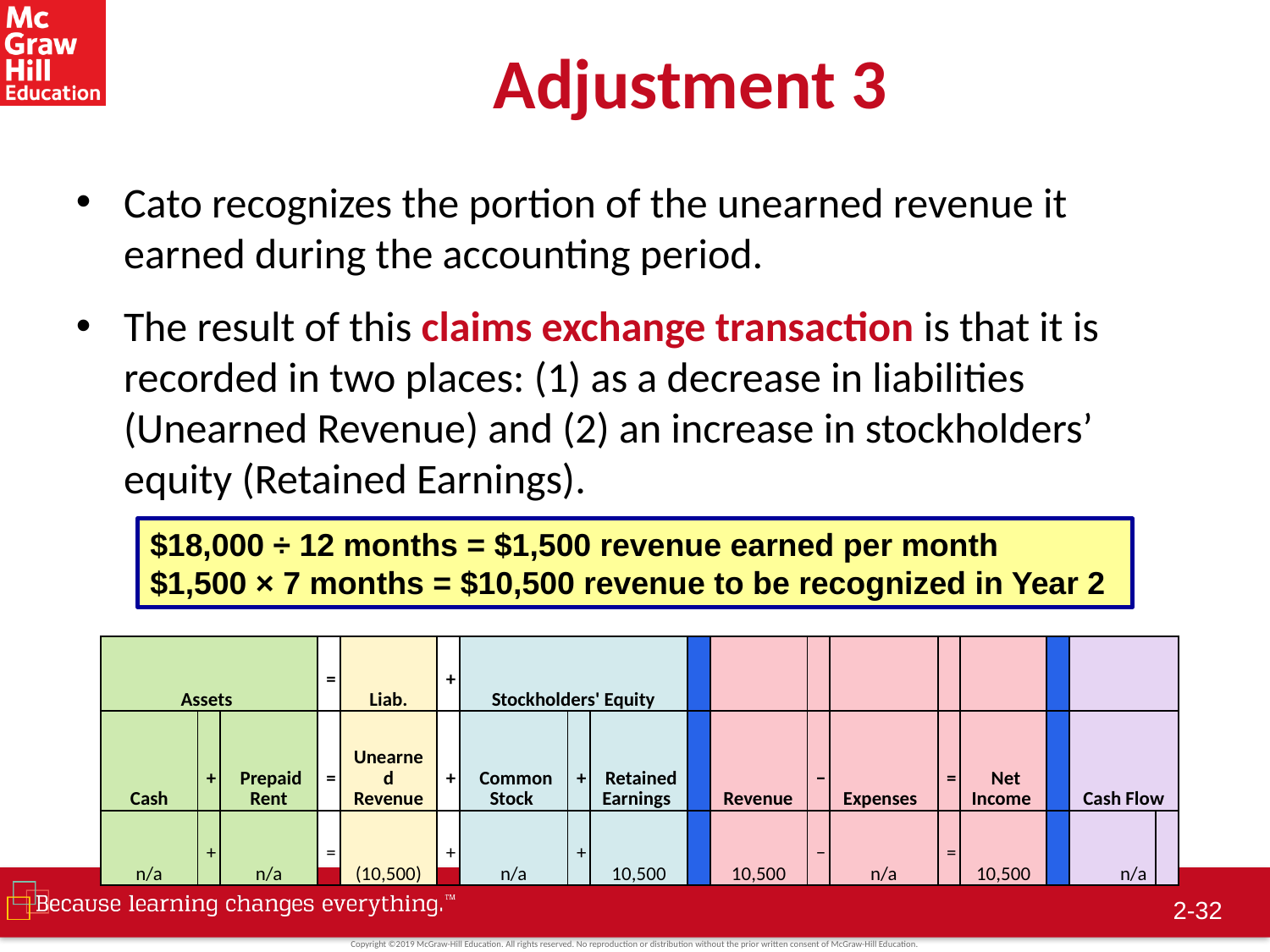

# Adjustment 3
Cato recognizes the portion of the unearned revenue it earned during the accounting period.
The result of this claims exchange transaction is that it is recorded in two places: (1) as a decrease in liabilities (Unearned Revenue) and (2) an increase in stockholders’ equity (Retained Earnings).
$18,000 ÷ 12 months = $1,500 revenue earned per month
$1,500 × 7 months = $10,500 revenue to be recognized in Year 2
| Assets |  |  | = | Liab. | + | Stockholders' Equity |  |  |  |  |  |  |  |  |  |  |  |
| --- | --- | --- | --- | --- | --- | --- | --- | --- | --- | --- | --- | --- | --- | --- | --- | --- | --- |
| Cash | + | Prepaid Rent | = | Unearned Revenue | + | Common Stock | + | Retained Earnings |  | Revenue | − | Expenses | = | Net Income |  | Cash Flow |  |
| n/a | + | n/a | = | (10,500) | + | n/a | + | 10,500 |  | 10,500 | − | n/a | = | 10,500 |  | n/a |  |

 2-32